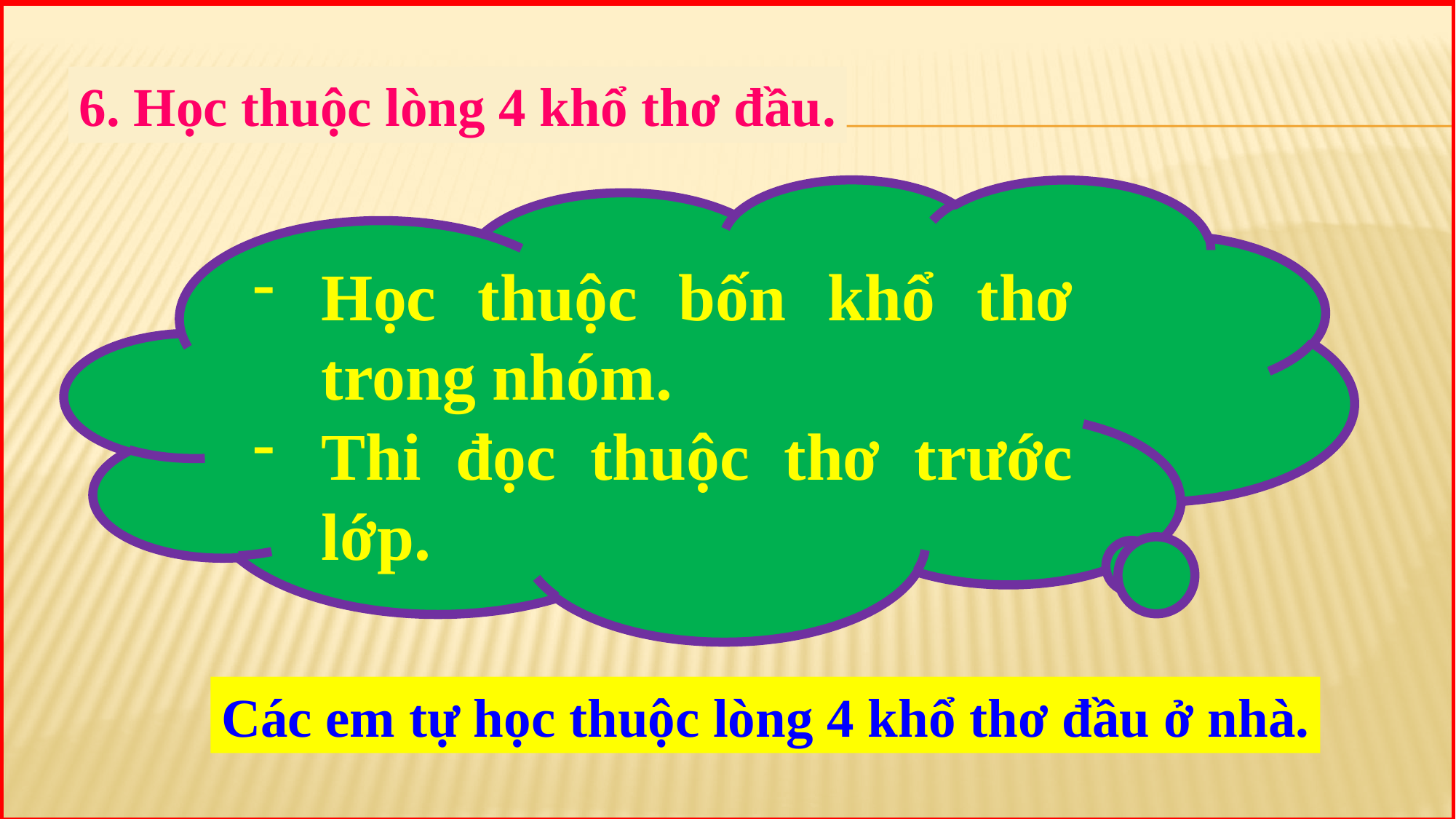

6. Học thuộc lòng 4 khổ thơ đầu.
Học thuộc bốn khổ thơ trong nhóm.
Thi đọc thuộc thơ trước lớp.
Các em tự học thuộc lòng 4 khổ thơ đầu ở nhà.